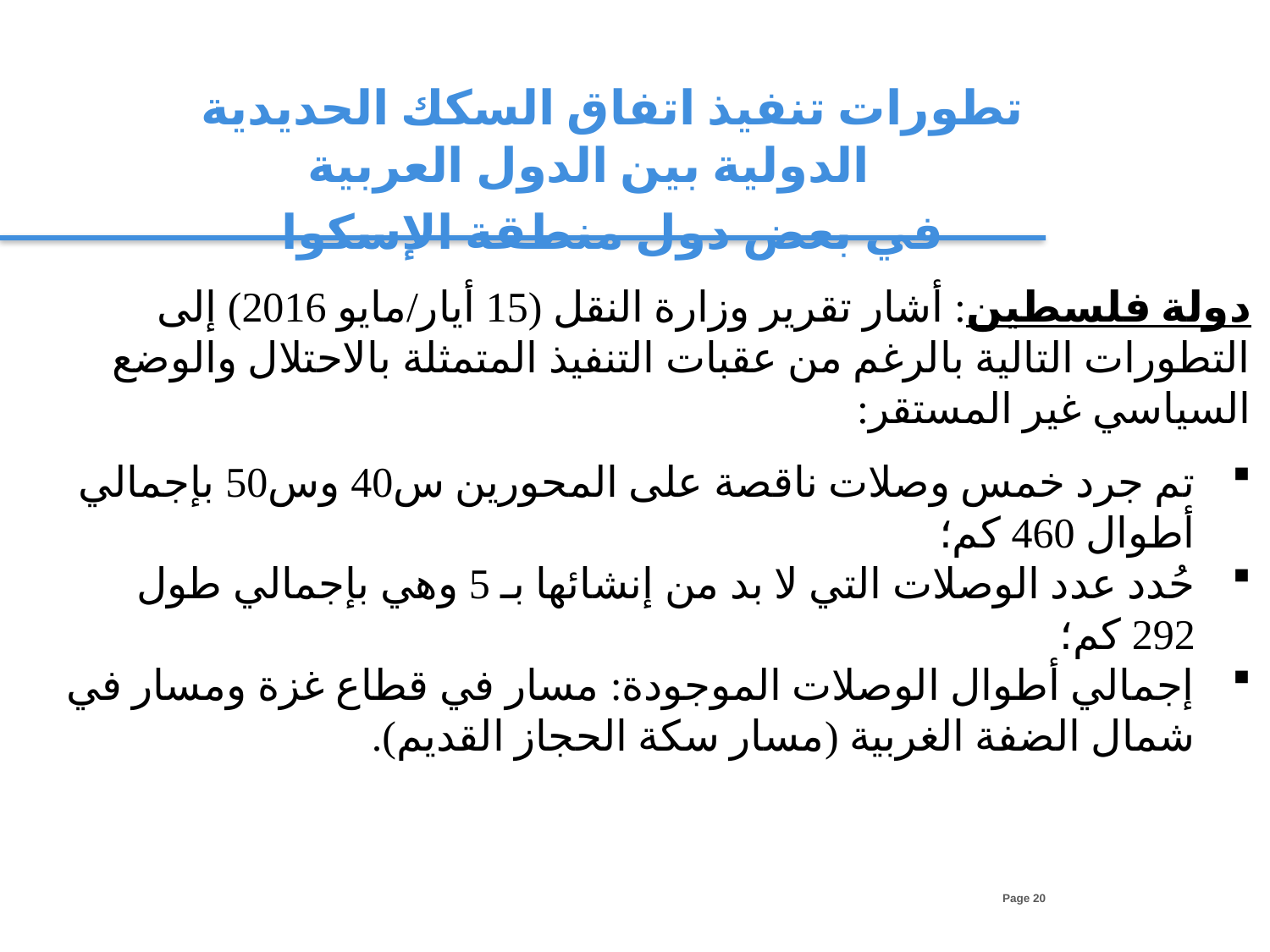

تطورات تنفيذ اتفاق السكك الحديدية الدولية بين الدول العربية
في بعض دول منطقة الإسكوا
دولة فلسطين: أشار تقرير وزارة النقل (15 أيار/مايو 2016) إلى التطورات التالية بالرغم من عقبات التنفيذ المتمثلة بالاحتلال والوضع السياسي غير المستقر:

تم جرد خمس وصلات ناقصة على المحورين س40 وس50 بإجمالي أطوال 460 كم؛
حُدد عدد الوصلات التي لا بد من إنشائها بـ 5 وهي بإجمالي طول 292 كم؛
إجمالي أطوال الوصلات الموجودة: مسار في قطاع غزة ومسار في شمال الضفة الغربیة (مسار سكة الحجاز القدیم).